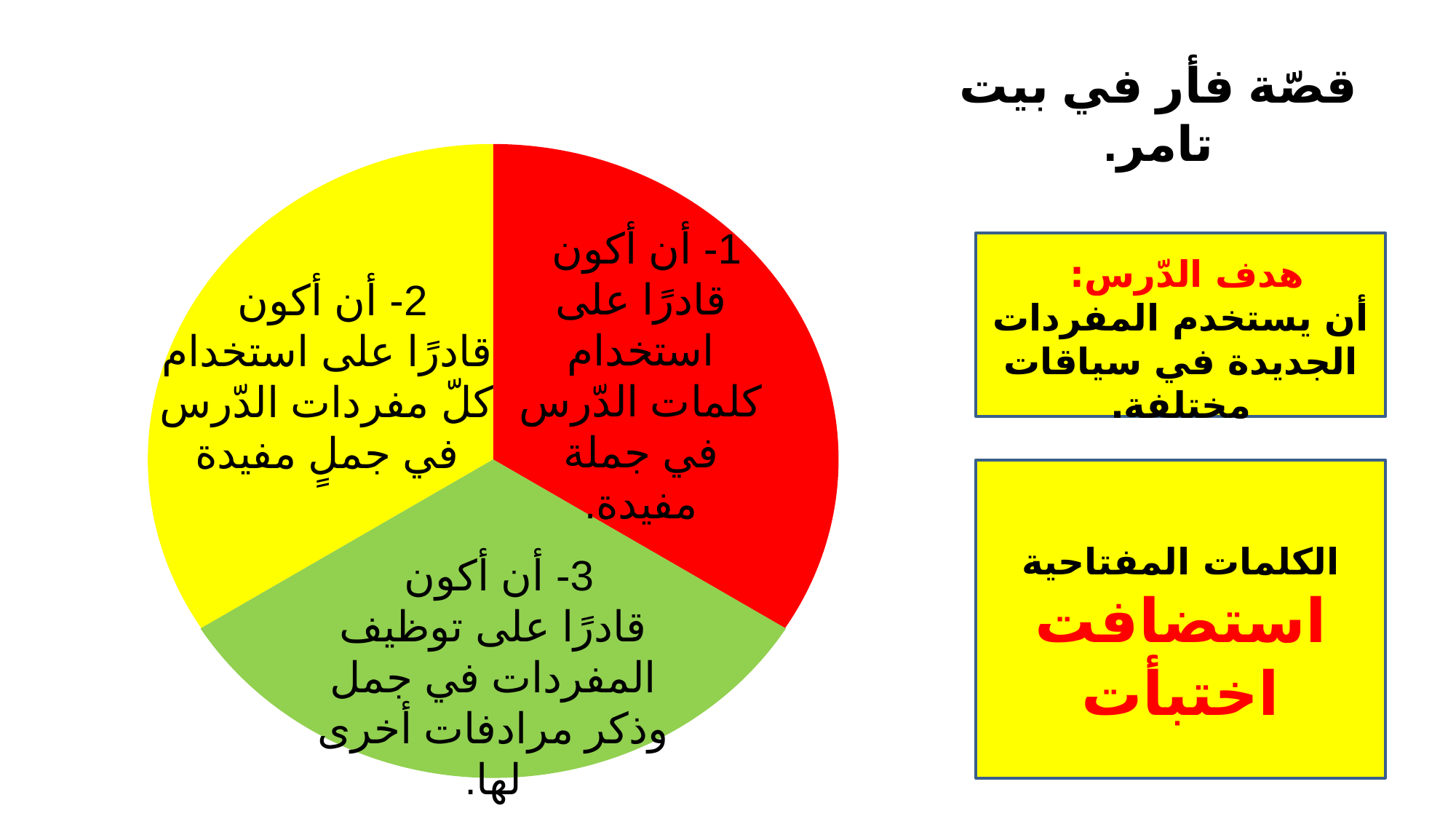

قصّة فأر في بيت تامر.

1- أن أكون
قادرًا على استخدام كلمات الدّرس في جملة مفيدة.

هدف الدّرس:
أن يستخدم المفردات الجديدة في سياقات مختلفة.
2- أن أكون
قادرًا على استخدام كلّ مفردات الدّرس في جملٍ مفيدة

الكلمات المفتاحية
استضافت
اختبأت
3- أن أكون
قادرًا على توظيف المفردات في جمل وذكر مرادفات أخرى لها.